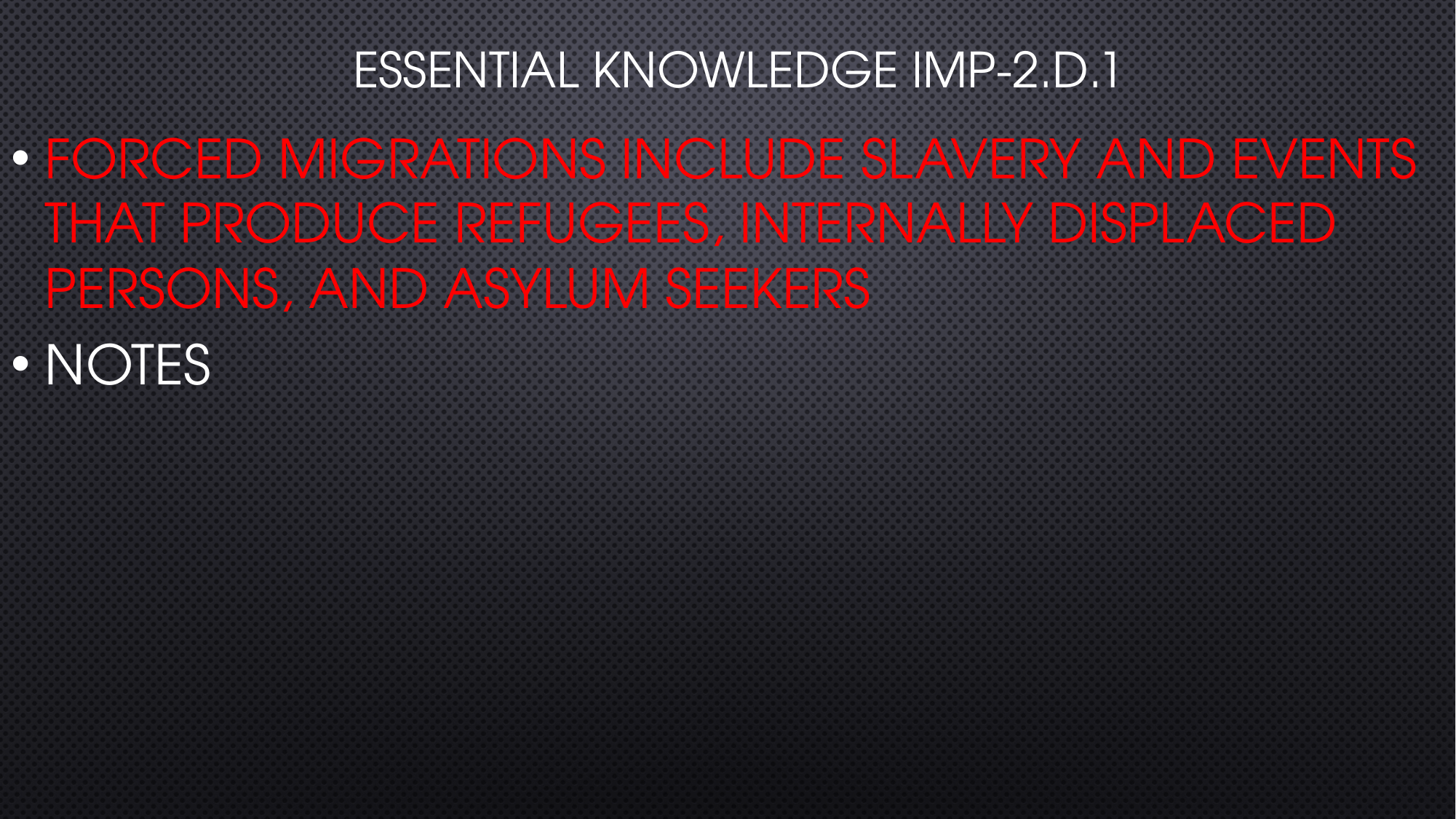

# Essential Knowledge imp-2.D.1
Forced migrations include slavery and events that produce refugees, internally displaced persons, and asylum seekers
Notes